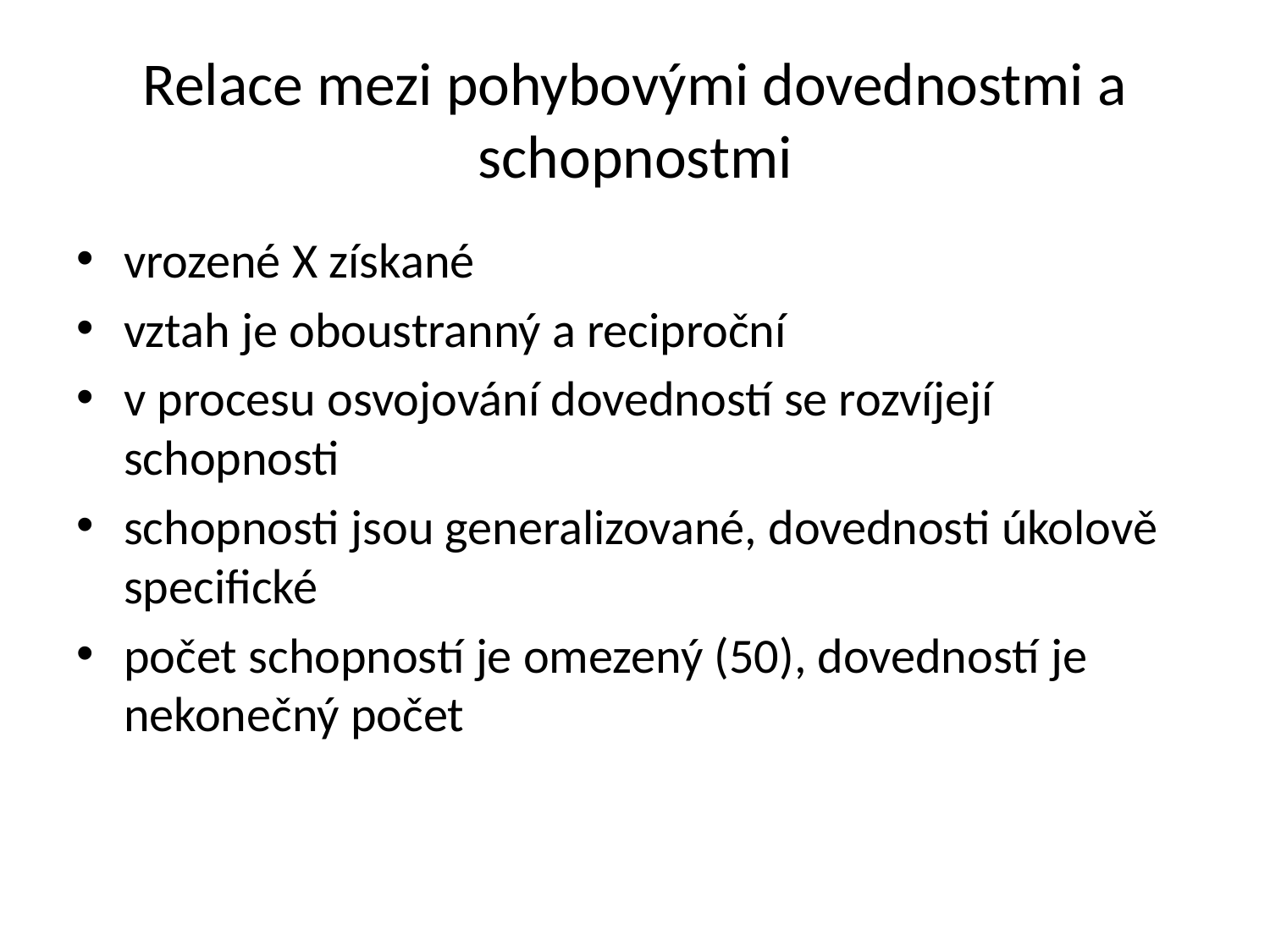

# Relace mezi pohybovými dovednostmi a schopnostmi
vrozené X získané
vztah je oboustranný a reciproční
v procesu osvojování dovedností se rozvíjejí schopnosti
schopnosti jsou generalizované, dovednosti úkolově specifické
počet schopností je omezený (50), dovedností je nekonečný počet